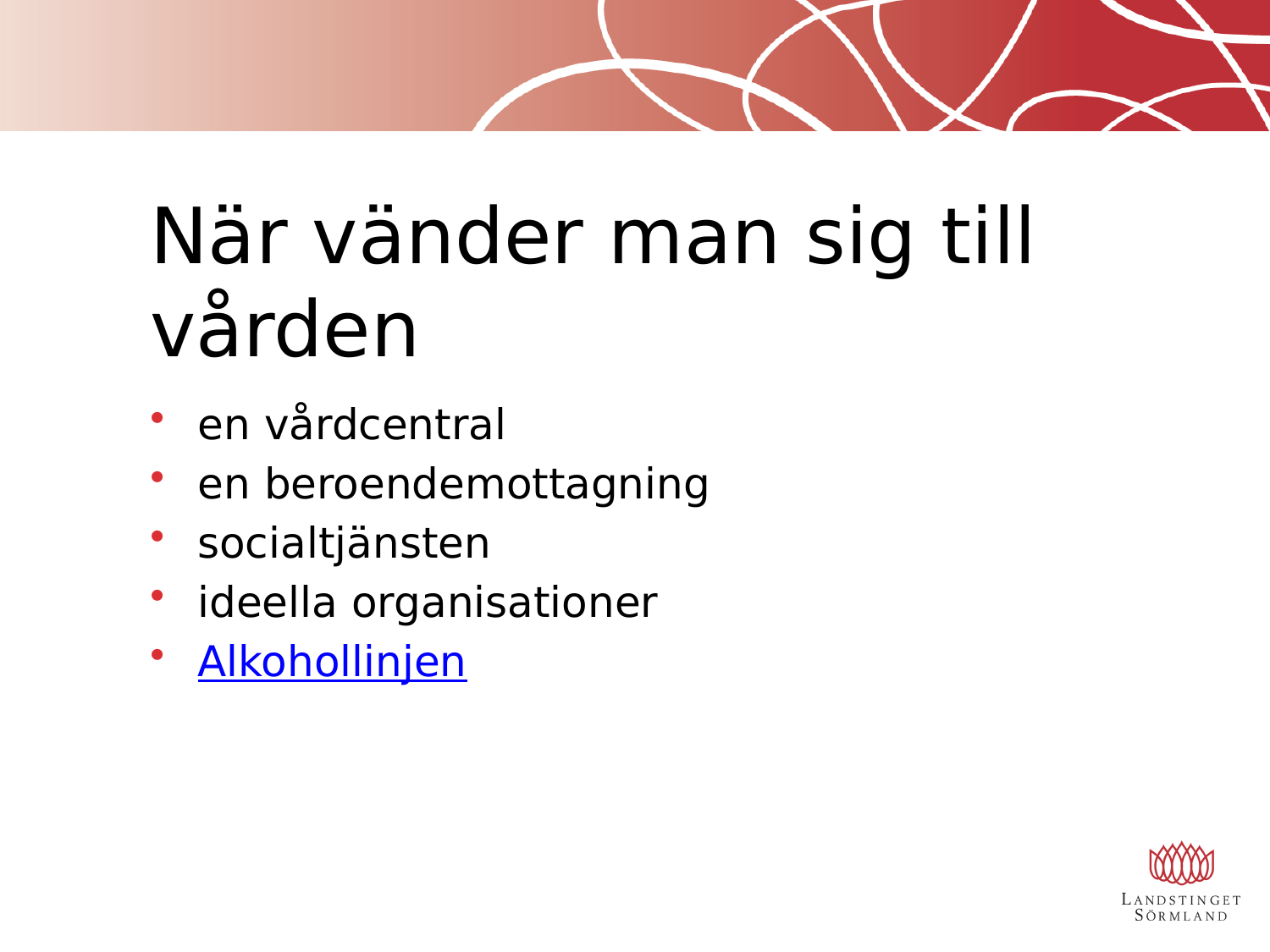

# När vänder man sig till vården

en vårdcentral
en beroendemottagning
socialtjänsten
ideella organisationer
Alkohollinjen